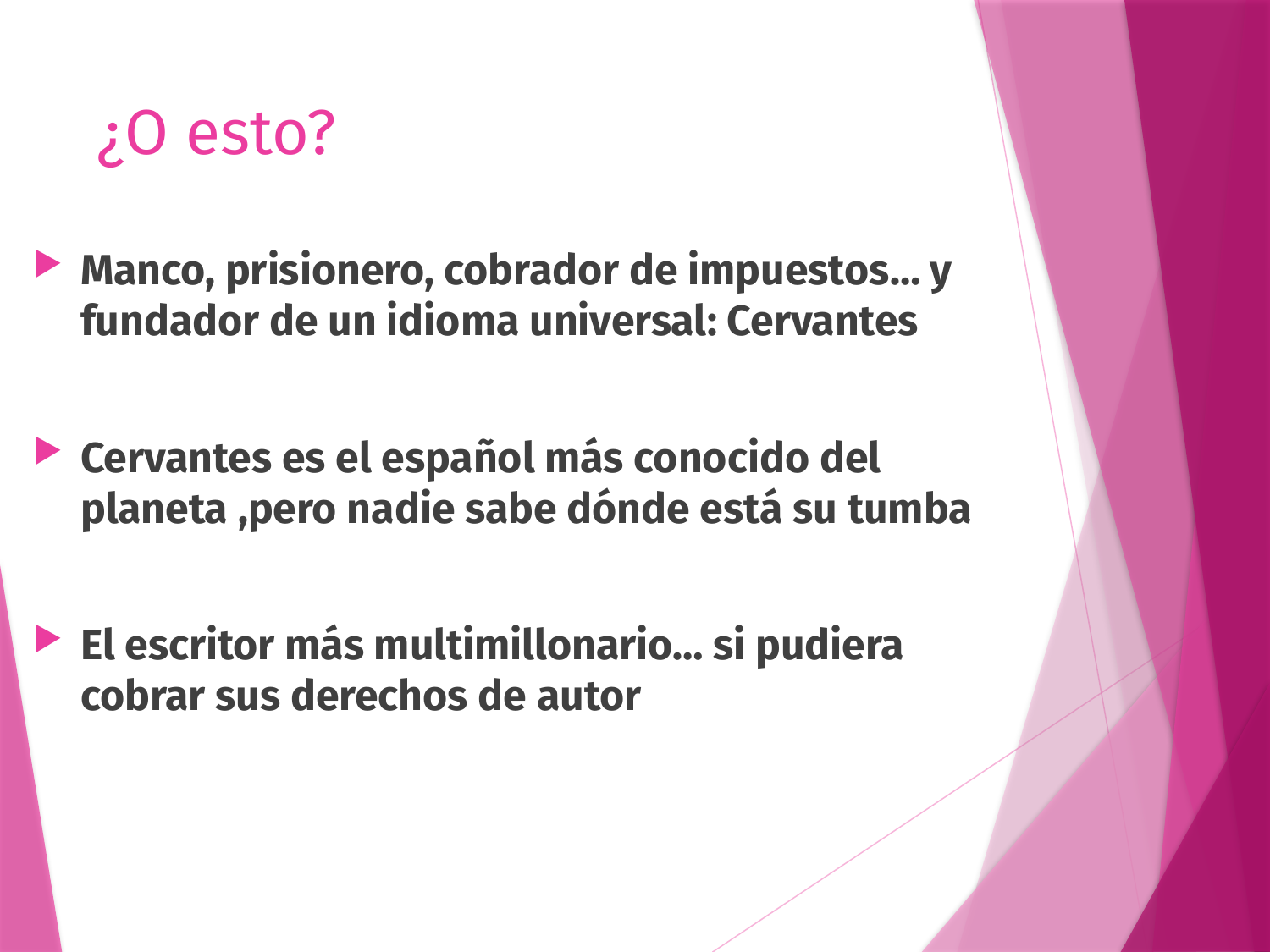

# ¿O esto?
Manco, prisionero, cobrador de impuestos… y fundador de un idioma universal: Cervantes

Cervantes es el español más conocido del planeta ,pero nadie sabe dónde está su tumba

El escritor más multimillonario… si pudiera cobrar sus derechos de autor